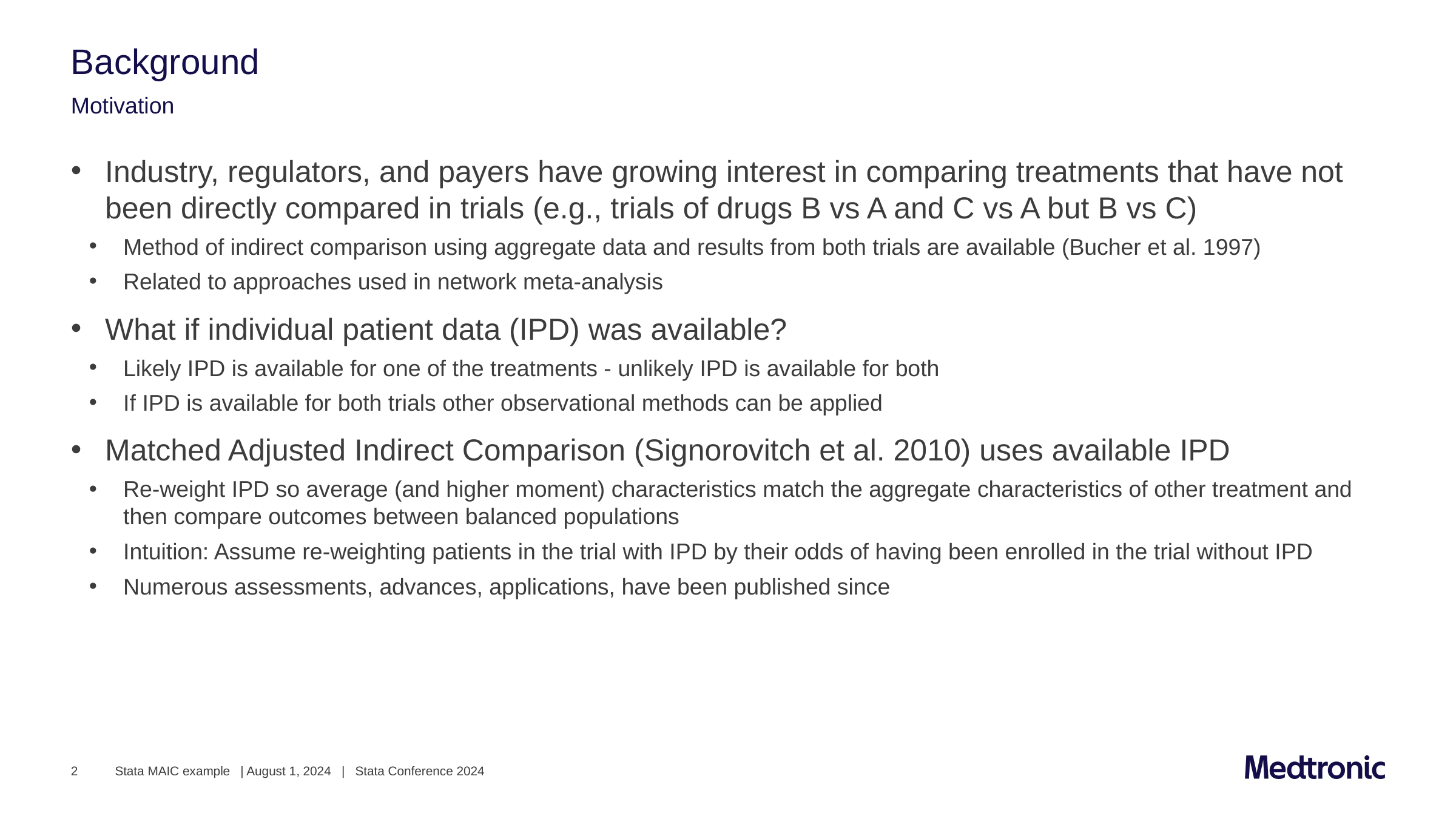

# Background
Motivation
Industry, regulators, and payers have growing interest in comparing treatments that have not been directly compared in trials (e.g., trials of drugs B vs A and C vs A but B vs C)
Method of indirect comparison using aggregate data and results from both trials are available (Bucher et al. 1997)
Related to approaches used in network meta-analysis
What if individual patient data (IPD) was available?
Likely IPD is available for one of the treatments - unlikely IPD is available for both
If IPD is available for both trials other observational methods can be applied
Matched Adjusted Indirect Comparison (Signorovitch et al. 2010) uses available IPD
Re-weight IPD so average (and higher moment) characteristics match the aggregate characteristics of other treatment and then compare outcomes between balanced populations
Intuition: Assume re-weighting patients in the trial with IPD by their odds of having been enrolled in the trial without IPD
Numerous assessments, advances, applications, have been published since

2
Stata MAIC example   | August 1, 2024   |   Stata Conference 2024